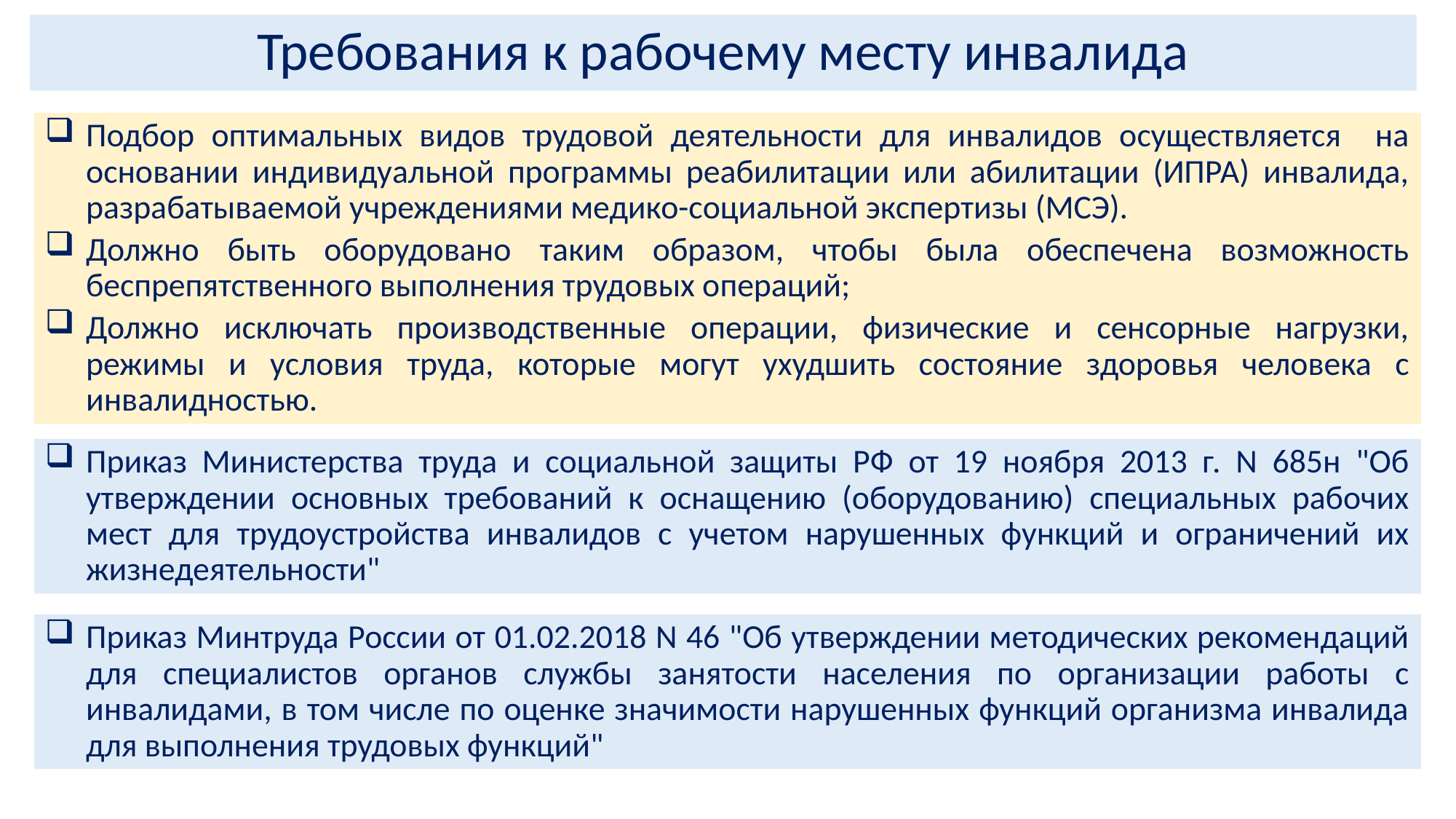

# Требования к рабочему месту инвалида
Подбор оптимальных видов трудовой деятельности для инвалидов осуществляется  на основании индивидуальной программы реабилитации или абилитации (ИПРА) инвалида, разрабатываемой учреждениями медико-социальной экспертизы (МСЭ).
Должно быть оборудовано таким образом, чтобы была обеспечена возможность беспрепятственного выполнения трудовых операций;
Должно исключать производственные операции, физические и сенсорные нагрузки, режимы и условия труда, которые могут ухудшить состояние здоровья человека с инвалидностью.
Приказ Министерства труда и социальной защиты РФ от 19 ноября 2013 г. N 685н "Об утверждении основных требований к оснащению (оборудованию) специальных рабочих мест для трудоустройства инвалидов с учетом нарушенных функций и ограничений их жизнедеятельности"
Приказ Минтруда России от 01.02.2018 N 46 "Об утверждении методических рекомендаций для специалистов органов службы занятости населения по организации работы с инвалидами, в том числе по оценке значимости нарушенных функций организма инвалида для выполнения трудовых функций"